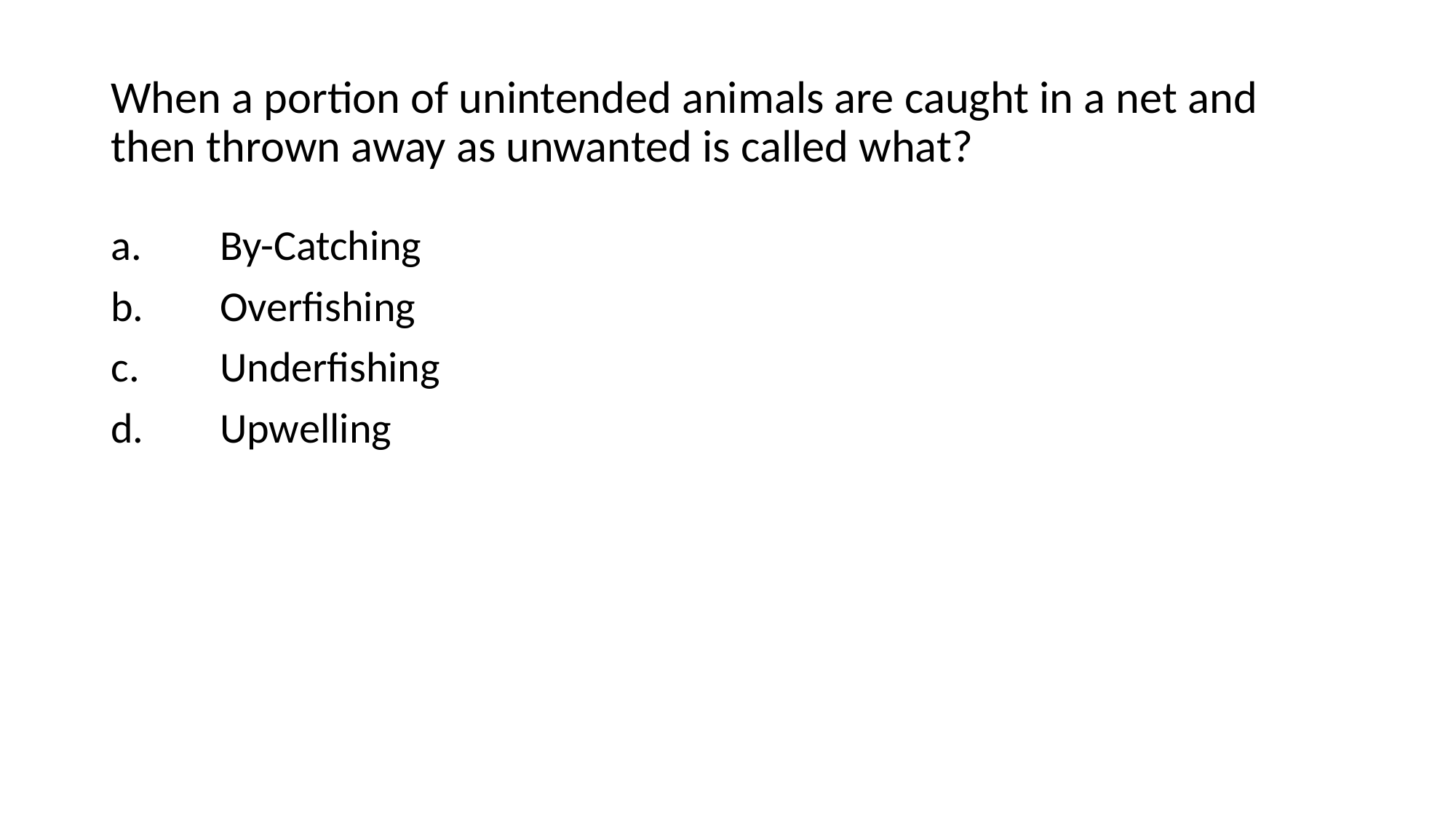

# When a portion of unintended animals are caught in a net and then thrown away as unwanted is called what?
a.	By-Catching
b.	Overfishing
c.	Underfishing
d.	Upwelling